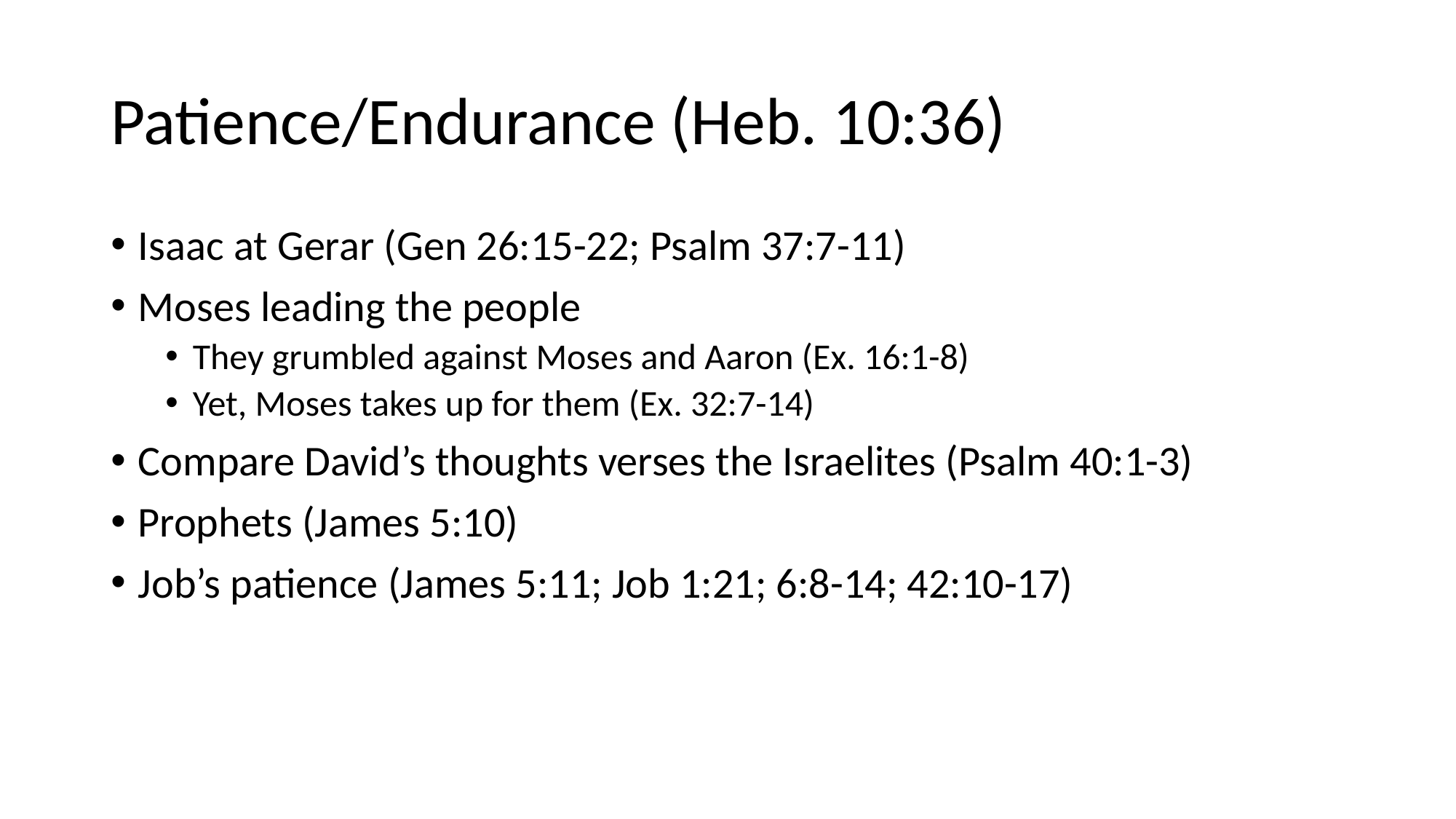

# Patience/Endurance (Heb. 10:36)
Isaac at Gerar (Gen 26:15-22; Psalm 37:7-11)
Moses leading the people
They grumbled against Moses and Aaron (Ex. 16:1-8)
Yet, Moses takes up for them (Ex. 32:7-14)
Compare David’s thoughts verses the Israelites (Psalm 40:1-3)
Prophets (James 5:10)
Job’s patience (James 5:11; Job 1:21; 6:8-14; 42:10-17)